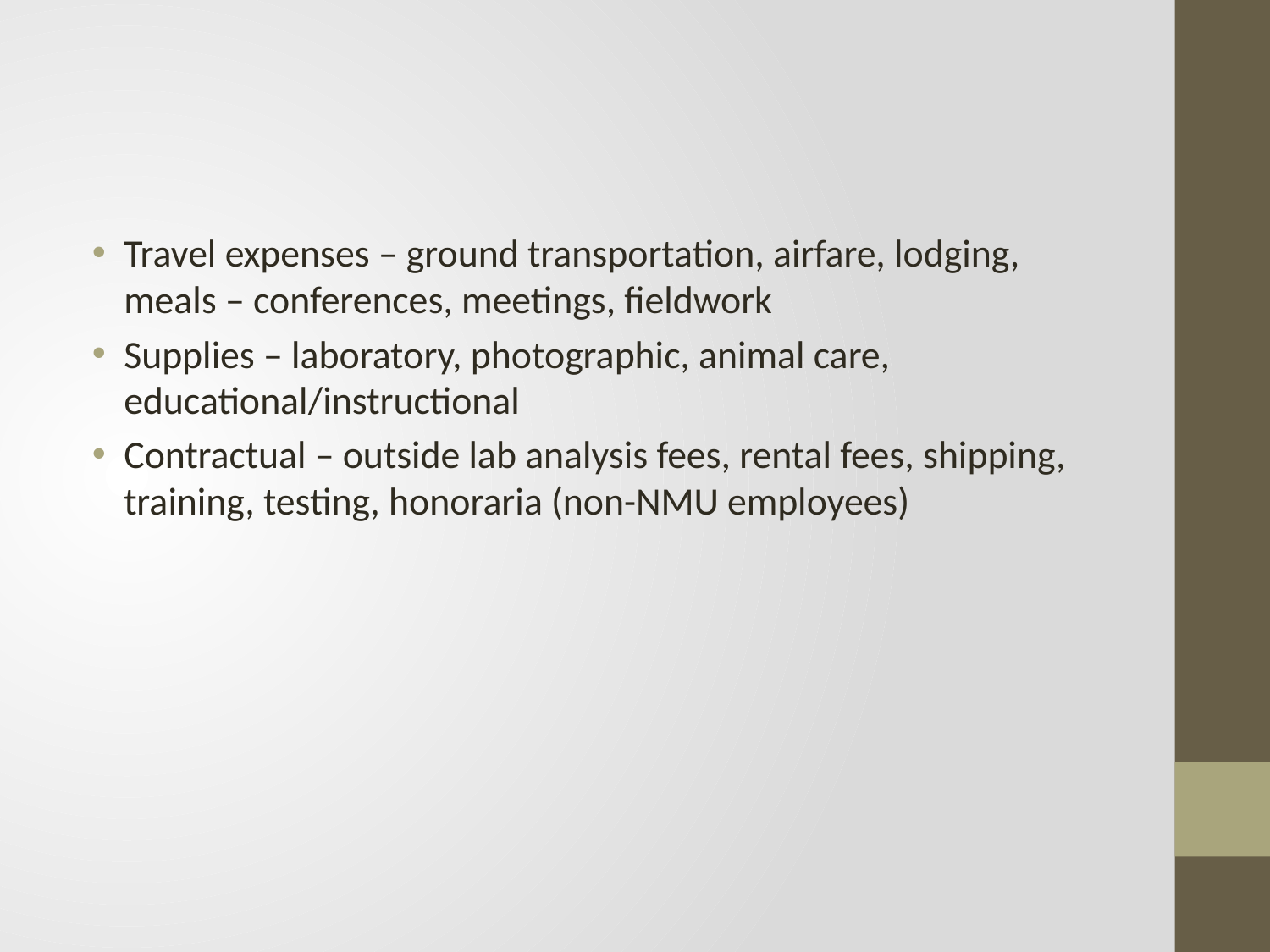

#
Travel expenses – ground transportation, airfare, lodging, meals – conferences, meetings, fieldwork
Supplies – laboratory, photographic, animal care, educational/instructional
Contractual – outside lab analysis fees, rental fees, shipping, training, testing, honoraria (non-NMU employees)